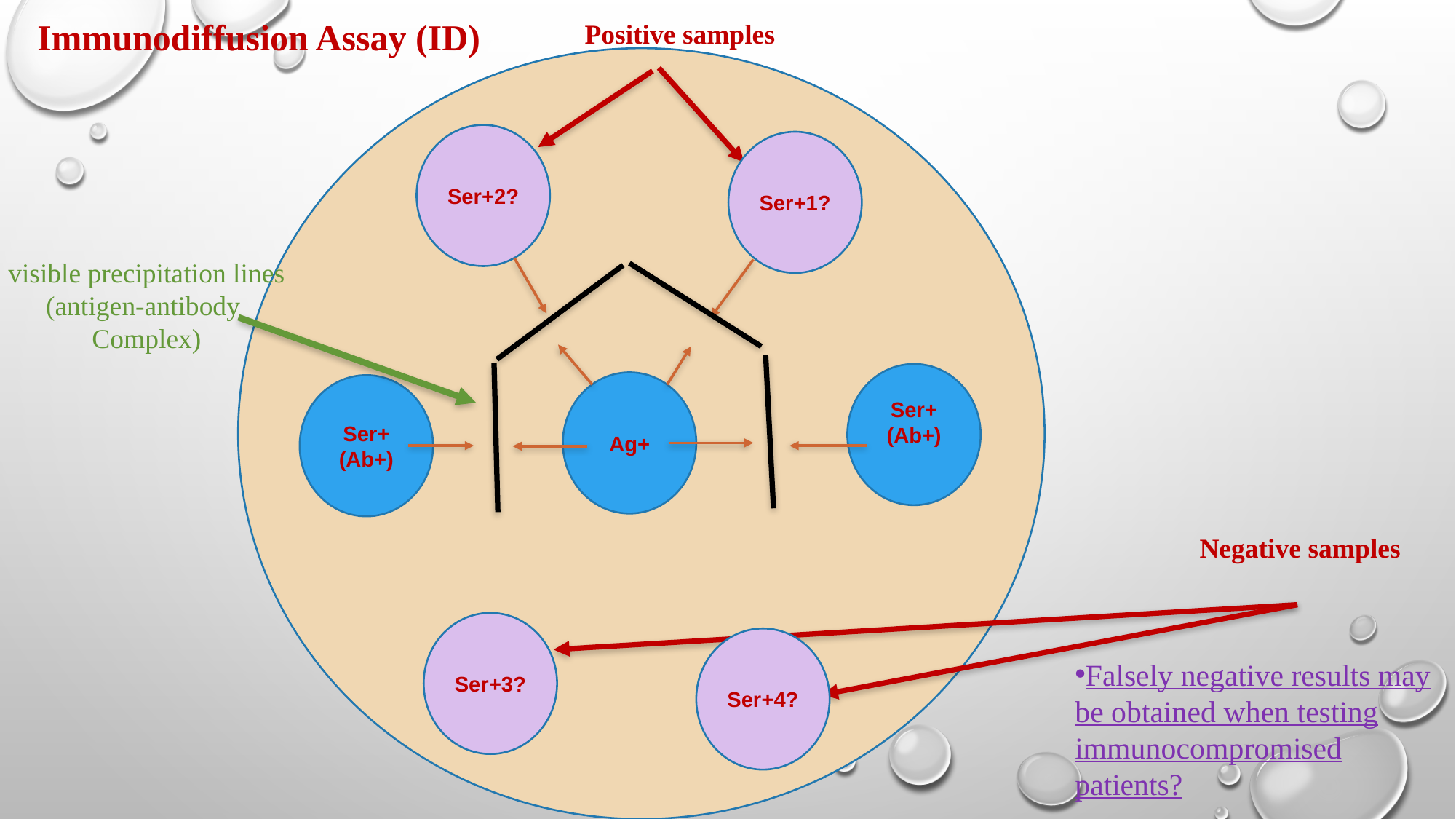

Immunodiffusion Assay (ID)
Positive samples

Ser+2?
Ser+1?
visible precipitation lines (antigen-antibody
Complex)
Ser+
(Ab+)

Ag+
Ser+
(Ab+)
Negative samples
Ser+3?
Ser+4?
Falsely negative results may be obtained when testing immunocompromised patients?